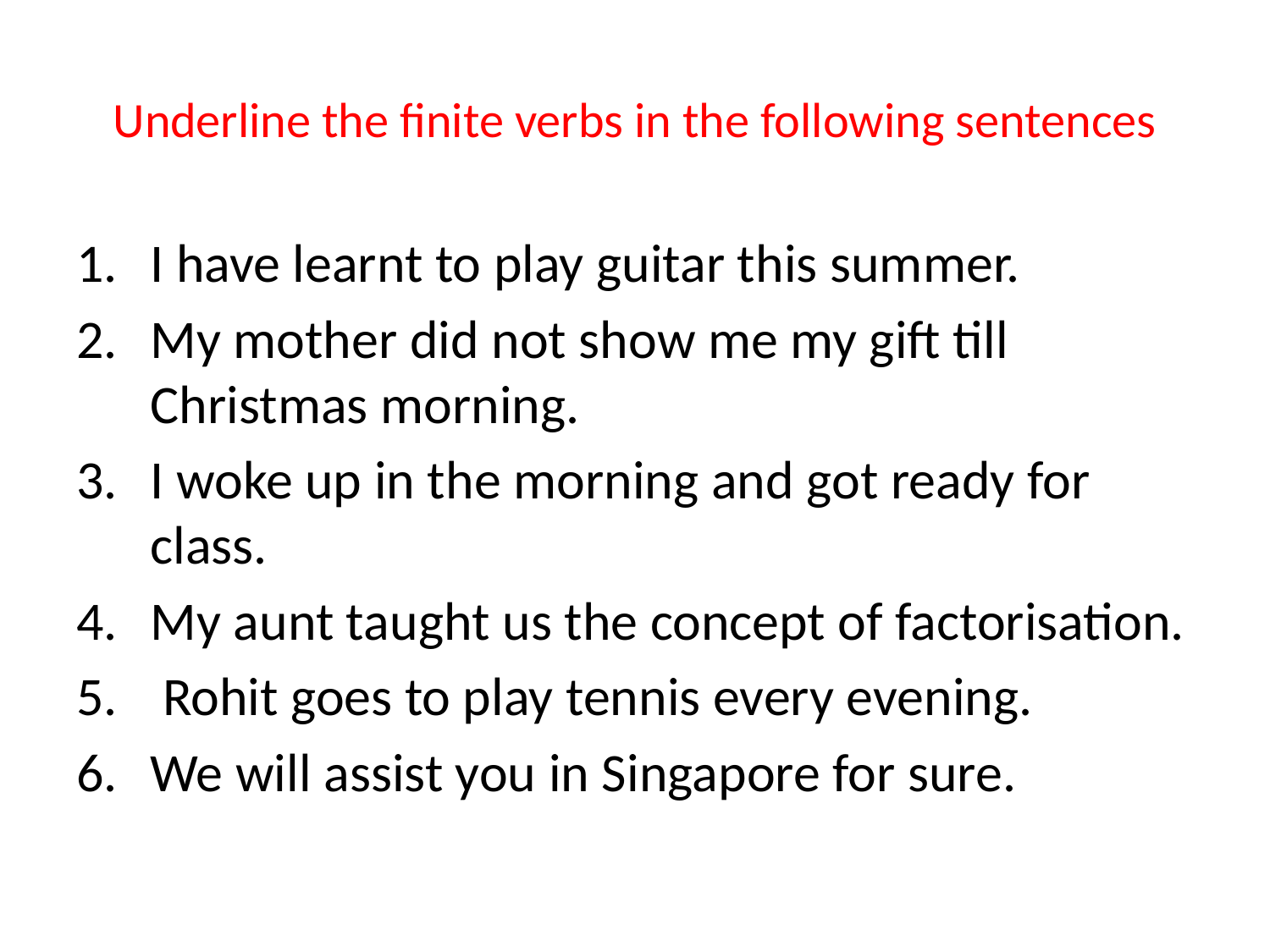

# Underline the finite verbs in the following sentences
I have learnt to play guitar this summer.
My mother did not show me my gift till Christmas morning.
I woke up in the morning and got ready for class.
My aunt taught us the concept of factorisation.
 Rohit goes to play tennis every evening.
We will assist you in Singapore for sure.